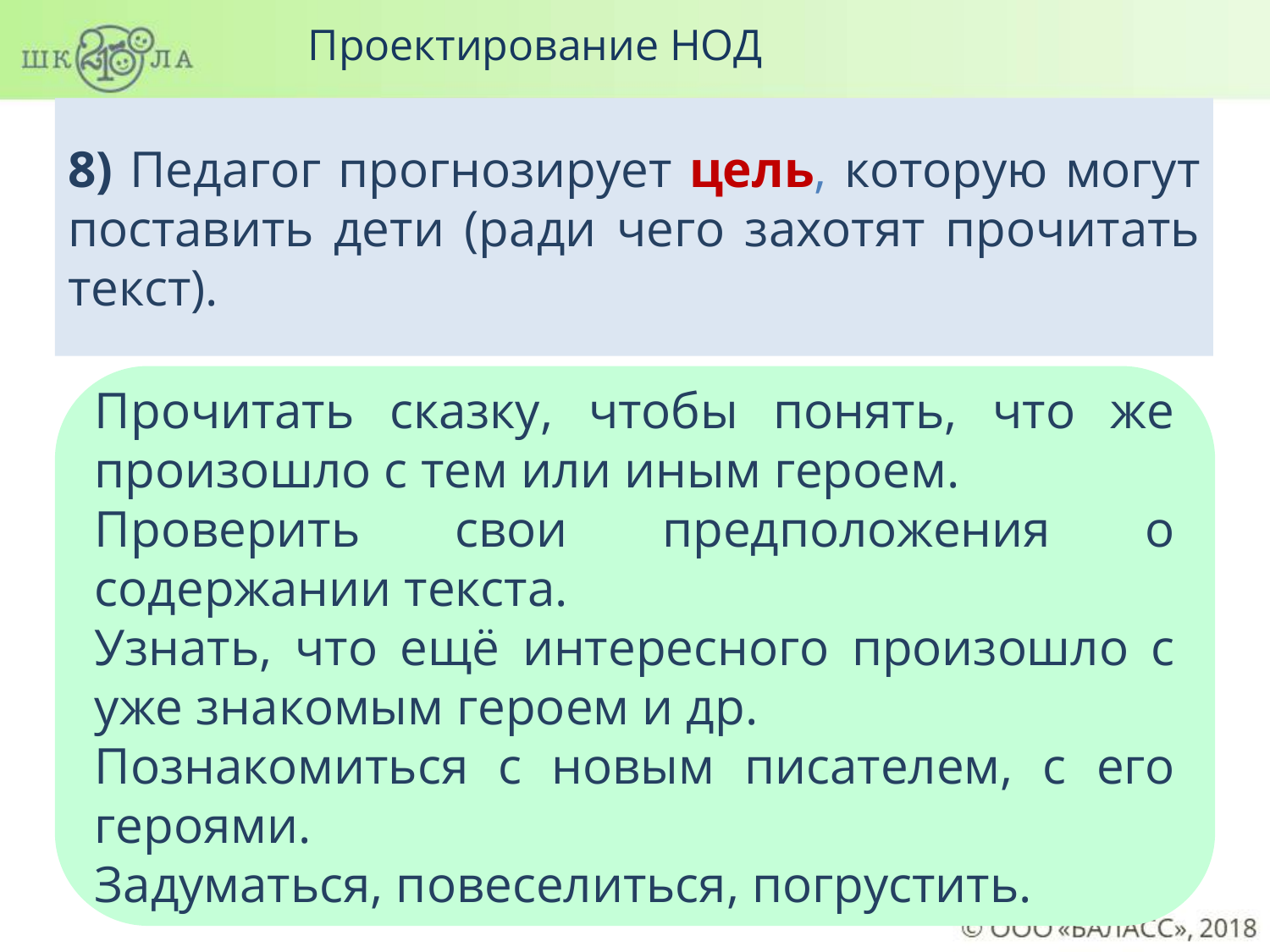

Проектирование НОД
# 8) Педагог прогнозирует цель, которую могут поставить дети (ради чего захотят прочитать текст).
Прочитать сказку, чтобы понять, что же произошло с тем или иным героем.
Проверить свои предположения о содержании текста.
Узнать, что ещё интересного произошло с уже знакомым героем и др.
Познакомиться с новым писателем, с его героями.
Задуматься, повеселиться, погрустить.